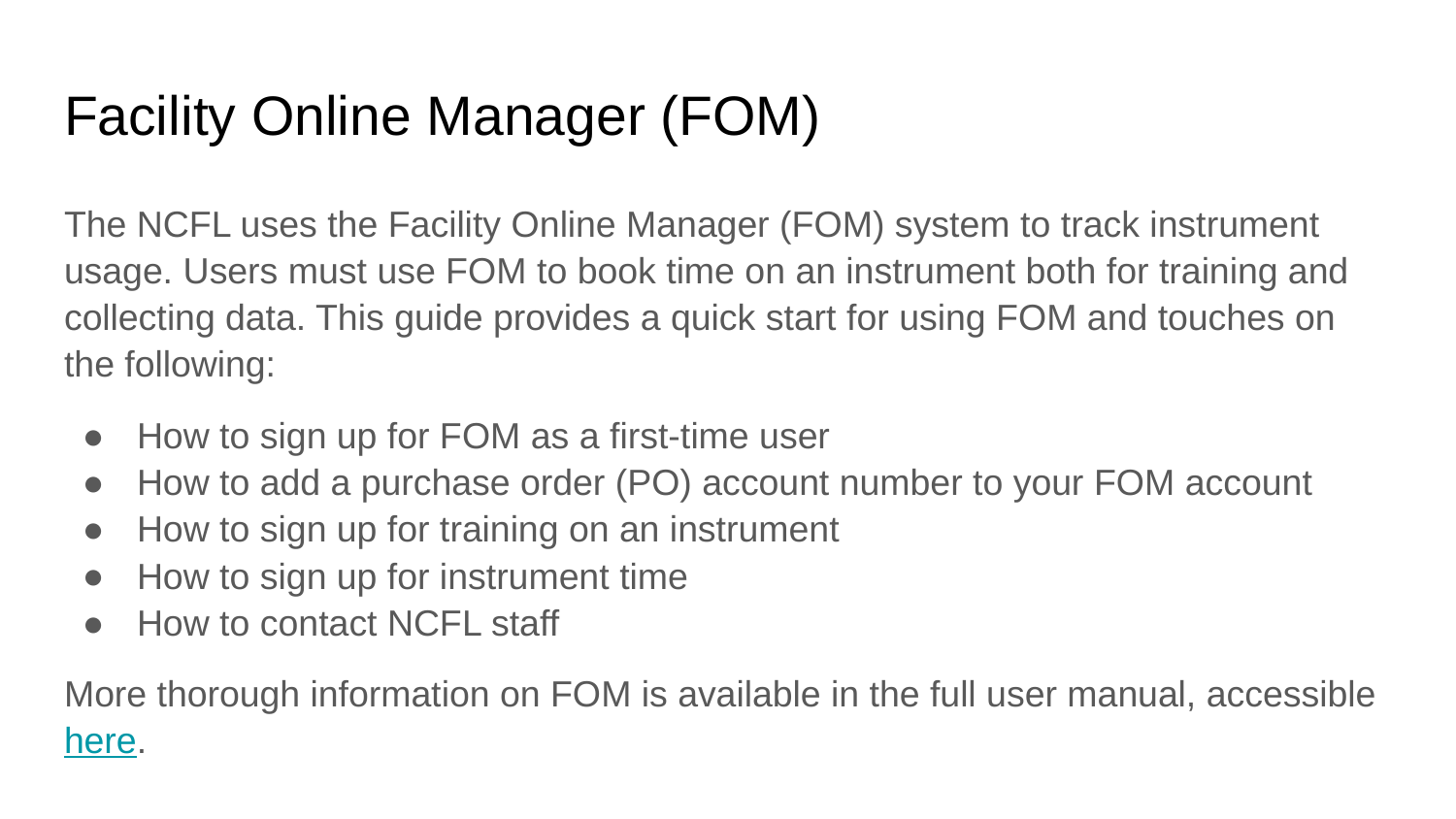

# Facility Online Manager (FOM)
The NCFL uses the Facility Online Manager (FOM) system to track instrument usage. Users must use FOM to book time on an instrument both for training and collecting data. This guide provides a quick start for using FOM and touches on the following:
How to sign up for FOM as a first-time user
How to add a purchase order (PO) account number to your FOM account
How to sign up for training on an instrument
How to sign up for instrument time
How to contact NCFL staff
More thorough information on FOM is available in the full user manual, accessible here.